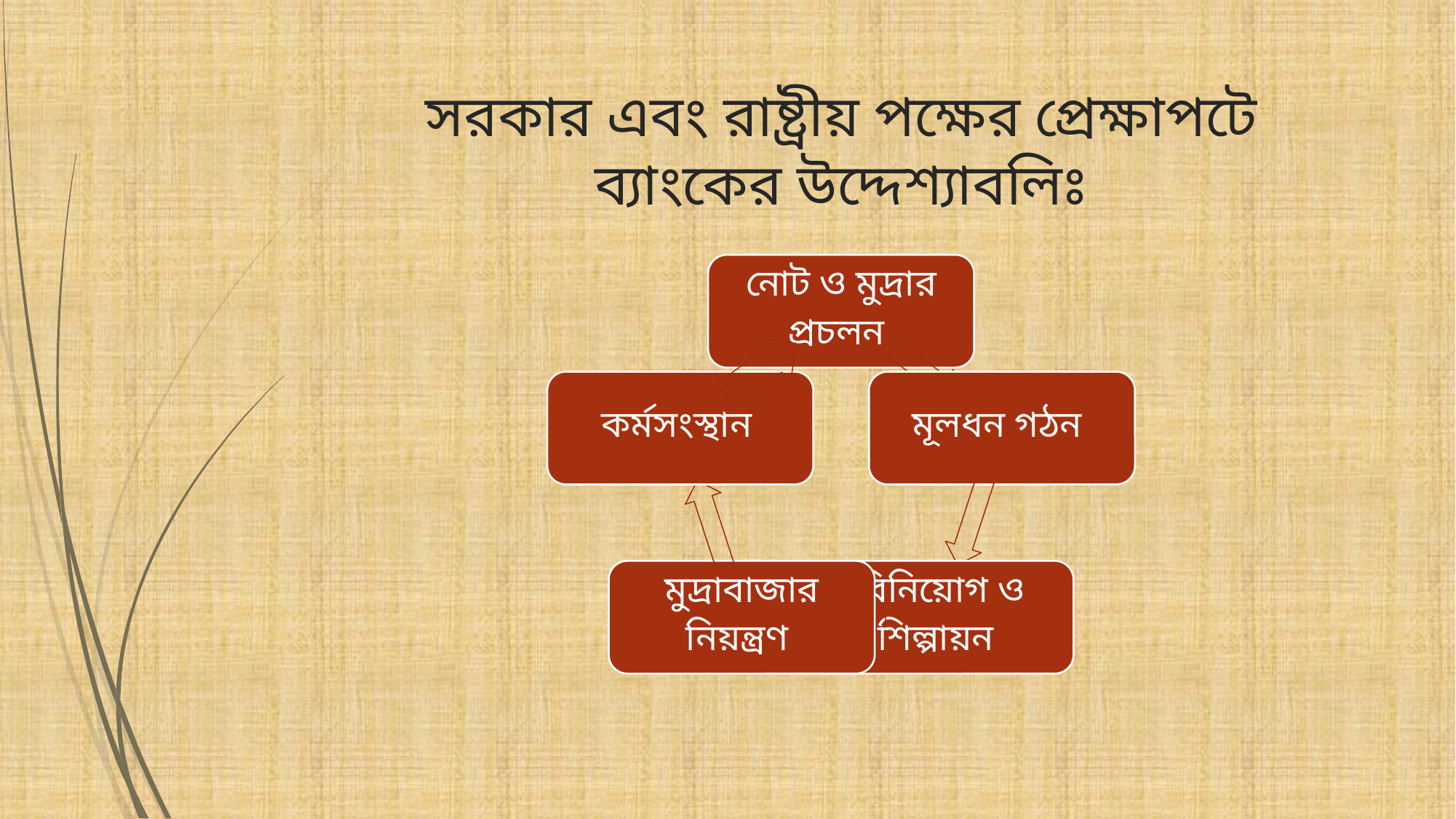

# সরকার এবং রাষ্ট্রীয় পক্ষের প্রেক্ষাপটে ব্যাংকের উদ্দেশ্যাবলিঃ
নোট ও মুদ্রার প্রচলন
মূলধন গঠন
বিনিয়োগ ও
শিল্পায়ন
মুদ্রাবাজার নিয়ন্ত্রণ
কর্মসংস্থান